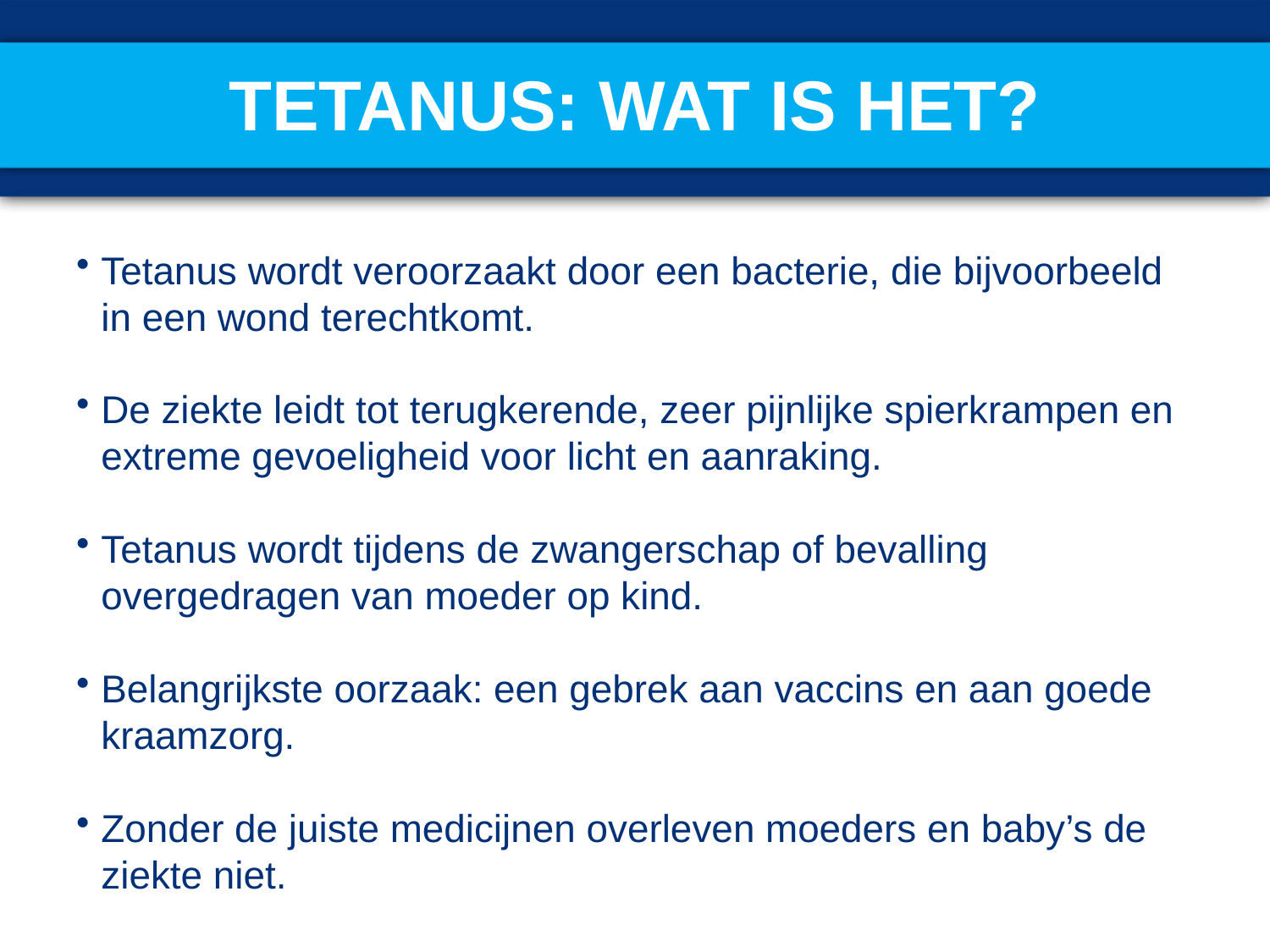

# Tetanus: wat is het?
Tetanus wordt veroorzaakt door een bacterie, die bijvoorbeeld in een wond terechtkomt.

De ziekte leidt tot terugkerende, zeer pijnlijke spierkrampen en extreme gevoeligheid voor licht en aanraking.

Tetanus wordt tijdens de zwangerschap of bevalling overgedragen van moeder op kind.

Belangrijkste oorzaak: een gebrek aan vaccins en aan goede kraamzorg.

Zonder de juiste medicijnen overleven moeders en baby’s de ziekte niet.